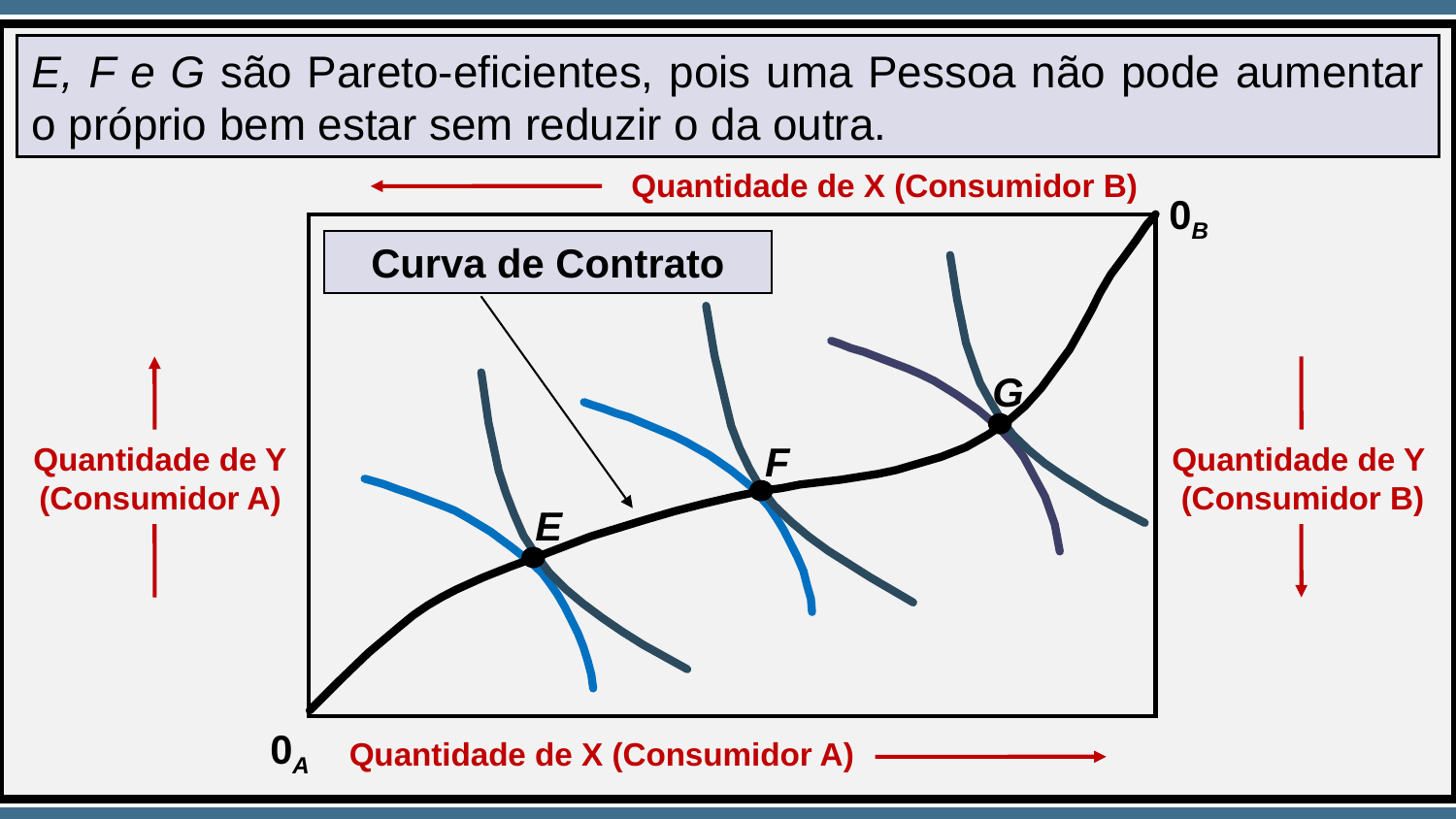

E, F e G são Pareto-eficientes, pois uma Pessoa não pode aumentar o próprio bem estar sem reduzir o da outra.

Curva de Contrato

G

F

E

Quantidade de X (Consumidor B)
0B

Quantidade de Y
(Consumidor A)
Quantidade de Y
(Consumidor B)

0A
Quantidade de X (Consumidor A)